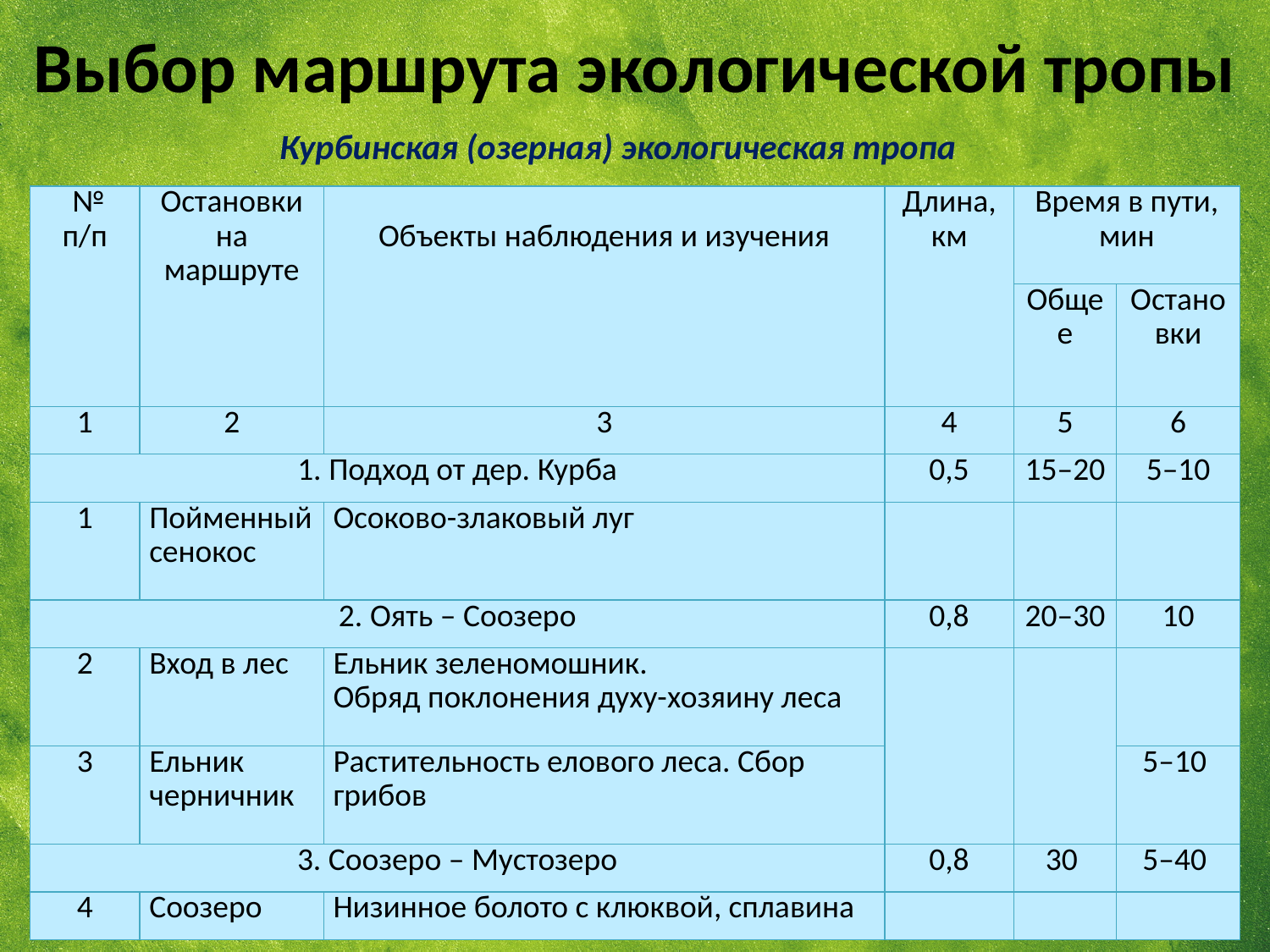

Выбор маршрута экологической тропы
Курбинская (озерная) экологическая тропа
| № п/п | Остановки на маршруте | Объекты наблюдения и изучения | Длина, км | Время в пути, мин |  |
| --- | --- | --- | --- | --- | --- |
|  |  |  |  | Общее | Остановки |
| 1 | 2 | 3 | 4 | 5 | 6 |
| 1. Подход от дер. Курба |  |  | 0,5 | 15–20 | 5–10 |
| 1 | Пойменный сенокос | Осоково-злаковый луг |  |  |  |
| 2. Оять – Соозеро |  |  | 0,8 | 20–30 | 10 |
| 2 | Вход в лес | Ельник зеленомошник. Обряд поклонения духу-хозяину леса |  |  |  |
| 3 | Ельник черничник | Растительность елового леса. Сбор грибов |  |  | 5–10 |
| 3. Соозеро – Мустозеро |  |  | 0,8 | 30 | 5–40 |
| 4 | Соозеро | Низинное болото с клюквой, сплавина |  |  |  |